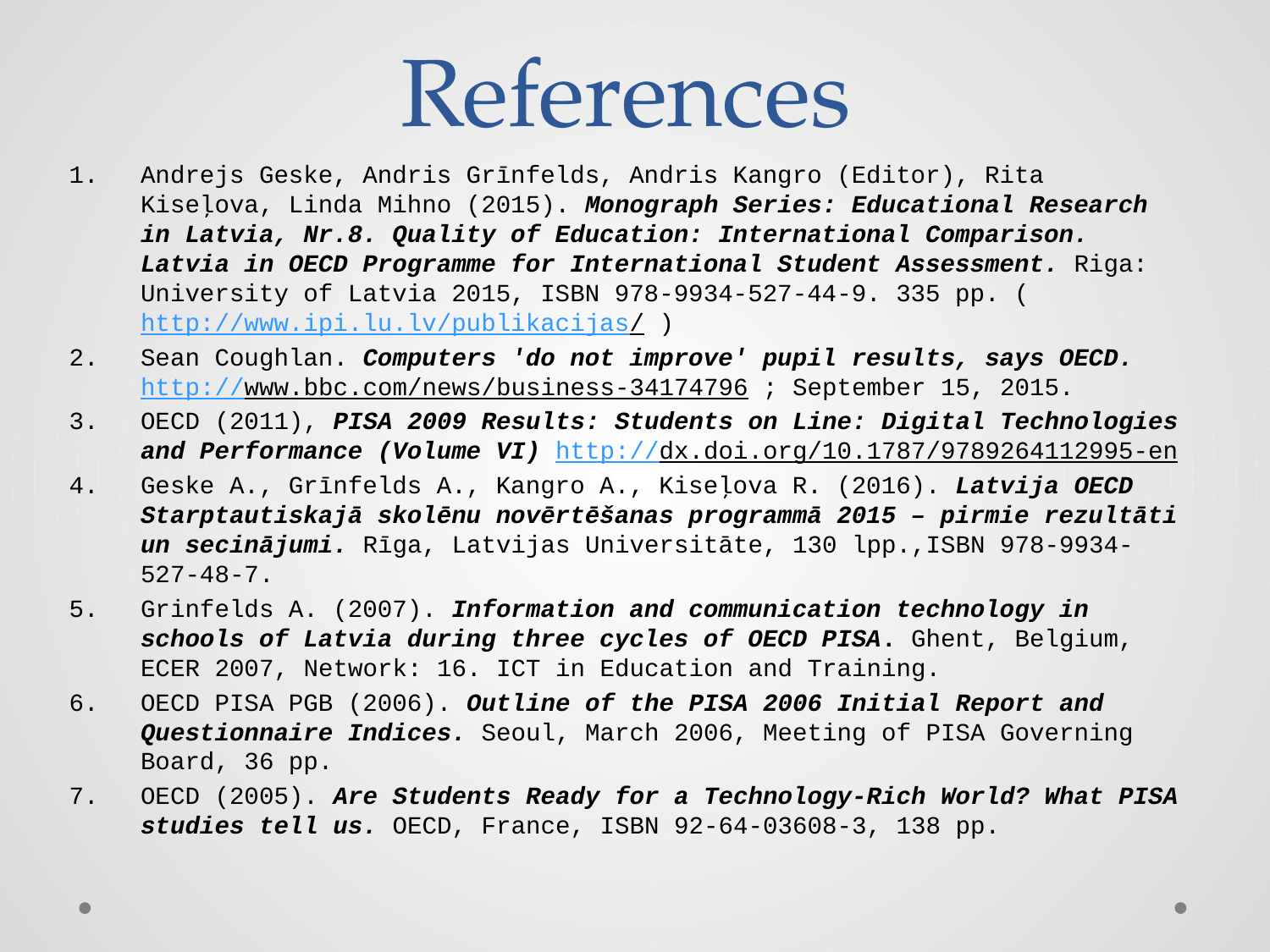

# References
Andrejs Geske, Andris Grīnfelds, Andris Kangro (Editor), Rita Kiseļova, Linda Mihno (2015). Monograph Series: Educational Research in Latvia, Nr.8. Quality of Education: International Comparison. Latvia in OECD Programme for International Student Assessment. Riga: University of Latvia 2015, ISBN 978-9934-527-44-9. 335 pp. (http://www.ipi.lu.lv/publikacijas/ )
Sean Coughlan. Computers 'do not improve' pupil results, says OECD. http://www.bbc.com/news/business-34174796 ; September 15, 2015.
OECD (2011), PISA 2009 Results: Students on Line: Digital Technologies and Performance (Volume VI) http://dx.doi.org/10.1787/9789264112995-en
Geske A., Grīnfelds A., Kangro A., Kiseļova R. (2016). Latvija OECD Starptautiskajā skolēnu novērtēšanas programmā 2015 – pirmie rezultāti un secinājumi. Rīga, Latvijas Universitāte, 130 lpp.,ISBN 978-9934-527-48-7.
Grinfelds A. (2007). Information and communication technology in schools of Latvia during three cycles of OECD PISA. Ghent, Belgium, ECER 2007, Network: 16. ICT in Education and Training.
OECD PISA PGB (2006). Outline of the PISA 2006 Initial Report and Questionnaire Indices. Seoul, March 2006, Meeting of PISA Governing Board, 36 pp.
OECD (2005). Are Students Ready for a Technology-Rich World? What PISA studies tell us. OECD, France, ISBN 92-64-03608-3, 138 pp.